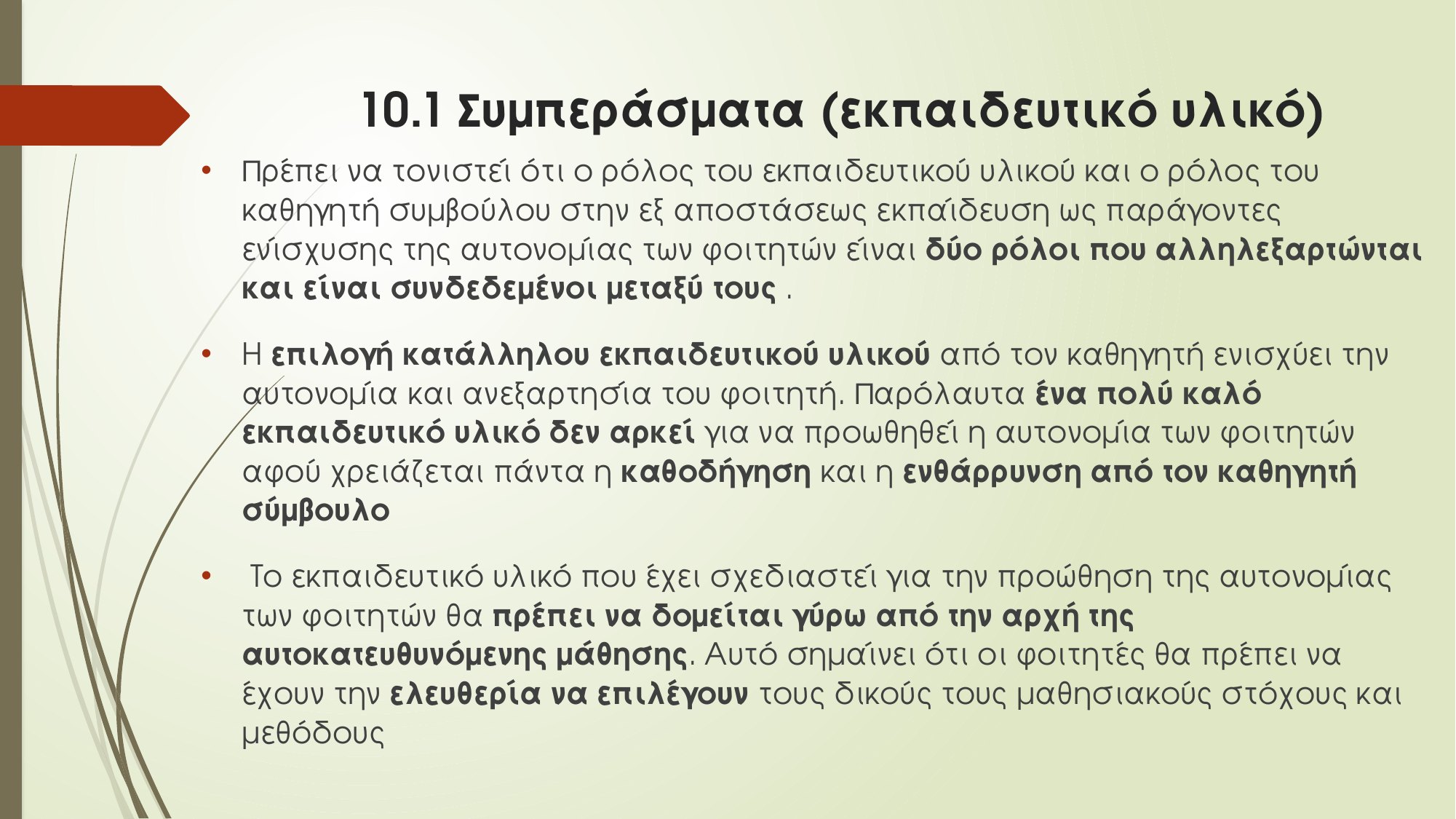

# 10.1 Συμπεράσματα (εκπαιδευτικό υλικό)
Πρέπει να τονιστεί ότι ο ρόλος του εκπαιδευτικού υλικού και ο ρόλος του καθηγητή συμβούλου στην εξ αποστάσεως εκπαίδευση ως παράγοντες ενίσχυσης της αυτονομίας των φοιτητών είναι δύο ρόλοι που αλληλεξαρτώνται και είναι συνδεδεμένοι μεταξύ τους .
Η επιλογή κατάλληλου εκπαιδευτικού υλικού από τον καθηγητή ενισχύει την αυτονομία και ανεξαρτησία του φοιτητή. Παρόλαυτα ένα πολύ καλό εκπαιδευτικό υλικό δεν αρκεί για να προωθηθεί η αυτονομία των φοιτητών αφού χρειάζεται πάντα η καθοδήγηση και η ενθάρρυνση από τον καθηγητή σύμβουλο
 Το εκπαιδευτικό υλικό που έχει σχεδιαστεί για την προώθηση της αυτονομίας των φοιτητών θα πρέπει να δομείται γύρω από την αρχή της αυτοκατευθυνόμενης μάθησης. Αυτό σημαίνει ότι οι φοιτητές θα πρέπει να έχουν την ελευθερία να επιλέγουν τους δικούς τους μαθησιακούς στόχους και μεθόδους